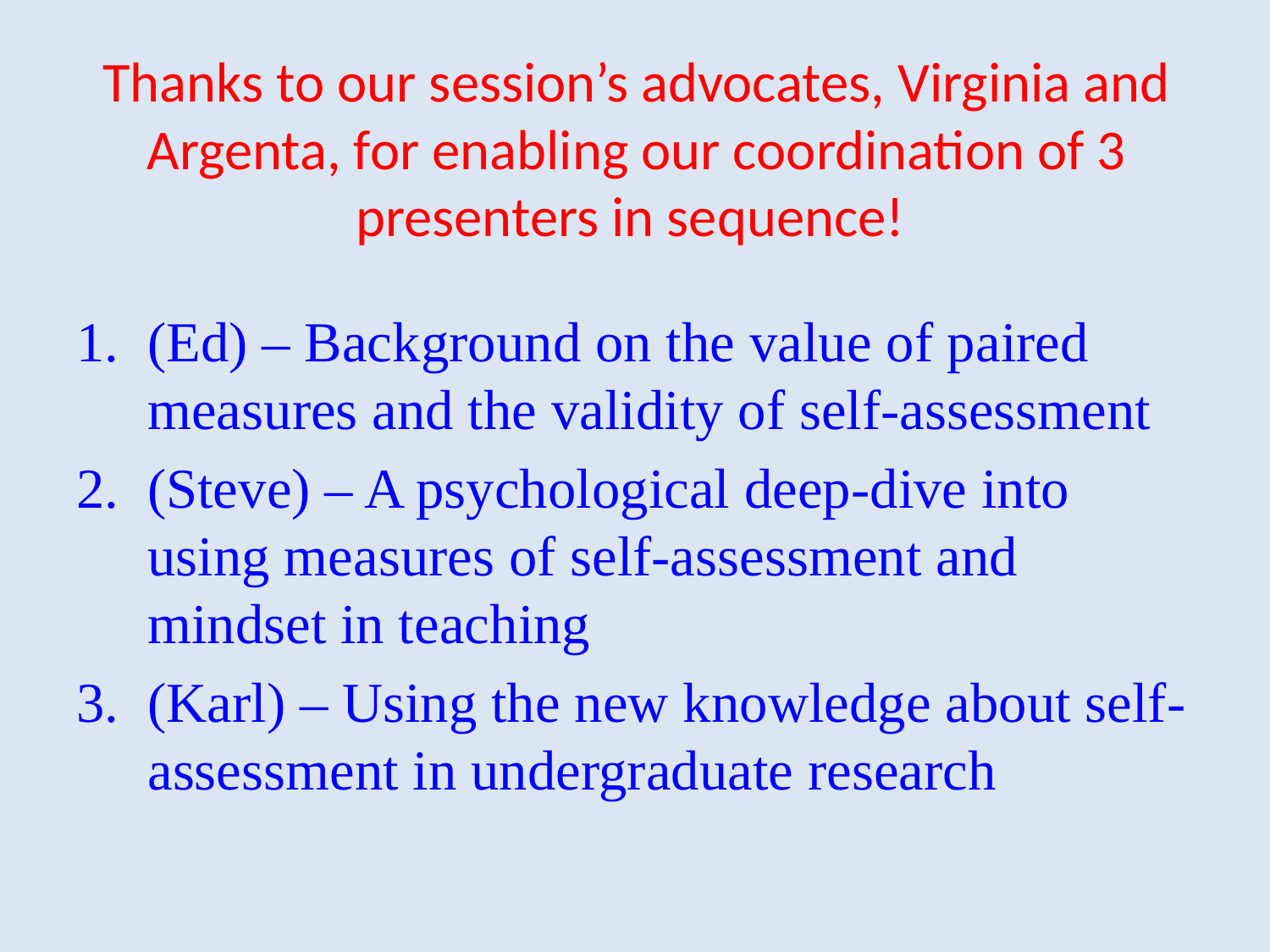

# Thanks to our session’s advocates, Virginia and Argenta, for enabling our coordination of 3 presenters in sequence!
(Ed) – Background on the value of paired measures and the validity of self-assessment
(Steve) – A psychological deep-dive into using measures of self-assessment and mindset in teaching
(Karl) – Using the new knowledge about self-assessment in undergraduate research